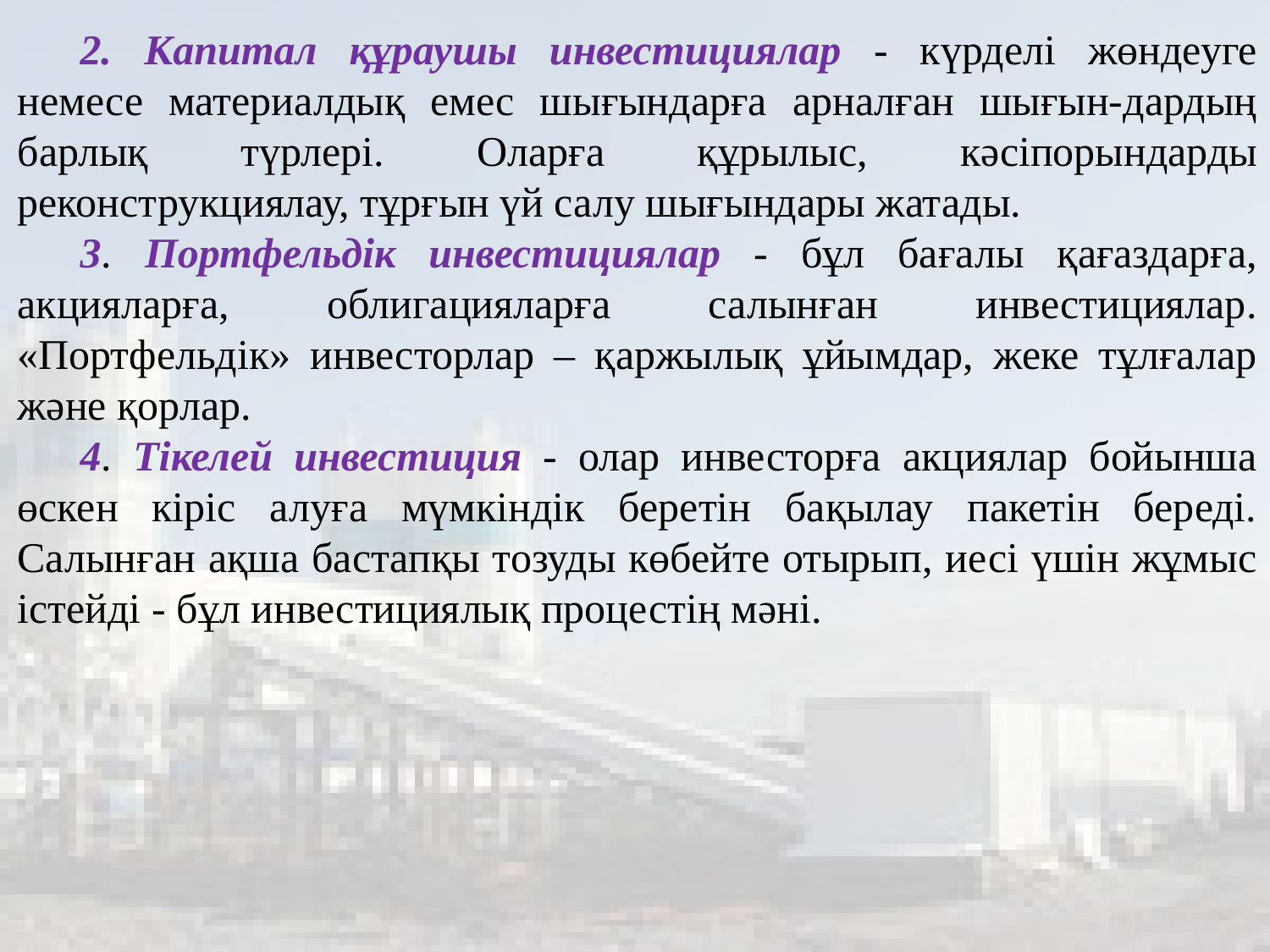

2. Капитал құраушы инвестициялар - күрделі жөндеуге немесе материалдық емес шығындарға арналған шығын-дардың барлық түрлері. Оларға құрылыс, кəсіпорындарды реконструкциялау, тұрғын үй салу шығындары жатады.
3. Портфельдік инвестициялар - бұл бағалы қағаздарға, акцияларға, облигацияларға салынған инвестициялар. «Портфельдік» инвесторлар – қаржылық ұйымдар, жеке тұлғалар жəне қорлар.
4. Тікелей инвестиция - олар инвесторға акциялар бойынша өскен кіріс алуға мүмкіндік беретін бақылау пакетін береді. Салынған ақша бастапқы тозуды көбейте отырып, иесі үшін жұмыс істейді - бұл инвестициялық процестің мəні.